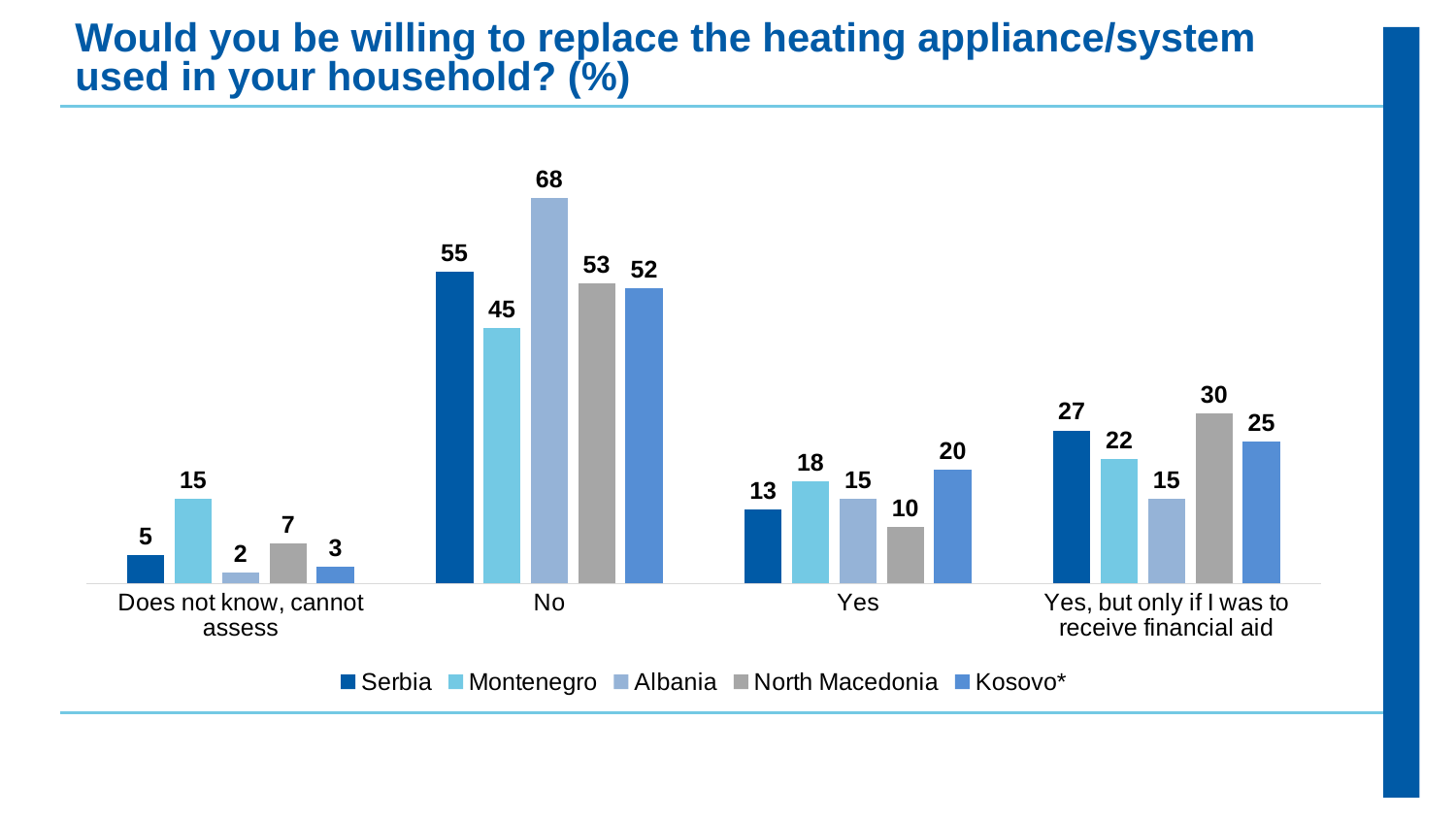

Would you be willing to replace the heating appliance/system used in your household? (%)

### Chart

| Category | Serbia | Montenegro | Albania | North Macedonia | Kosovo* |
|---|---|---|---|---|---|
| Does not know, cannot assess | 5.0 | 15.0 | 2.0 | 7.0 | 3.0 |
| No | 55.0 | 45.0 | 68.0 | 53.0 | 52.0 |
| Yes | 13.0 | 18.0 | 15.0 | 10.0 | 20.0 |
| Yes, but only if I was to receive financial aid | 27.0 | 22.0 | 15.0 | 30.0 | 25.0 |